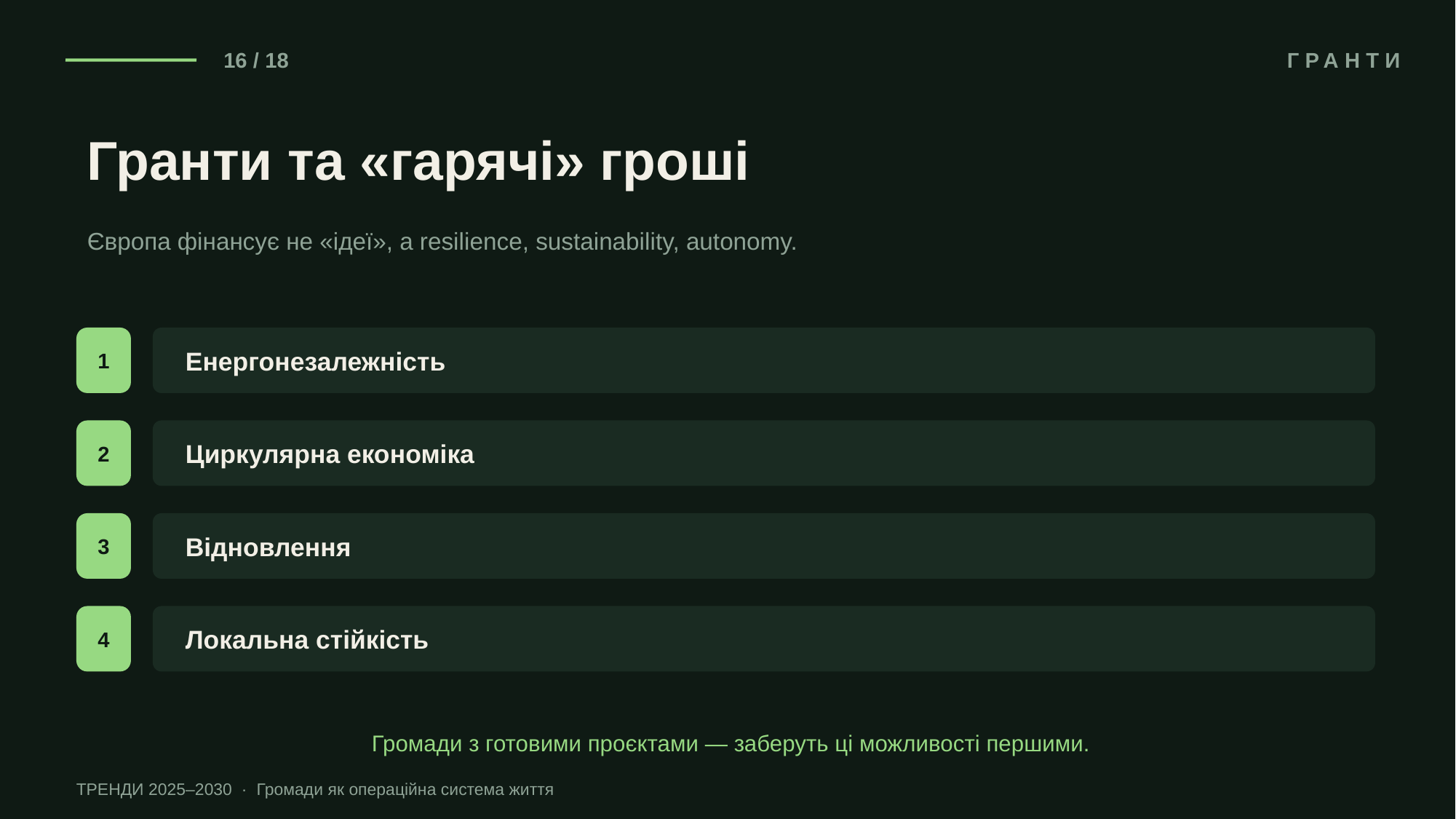

16 / 18
ГРАНТИ

Гранти та «гарячі» гроші
Європа фінансує не «ідеї», а resilience, sustainability, autonomy.

1

Енергонезалежність

2

Циркулярна економіка

3

Відновлення

4

Локальна стійкість
Громади з готовими проєктами — заберуть ці можливості першими.
ТРЕНДИ 2025–2030  ·  Громади як операційна система життя